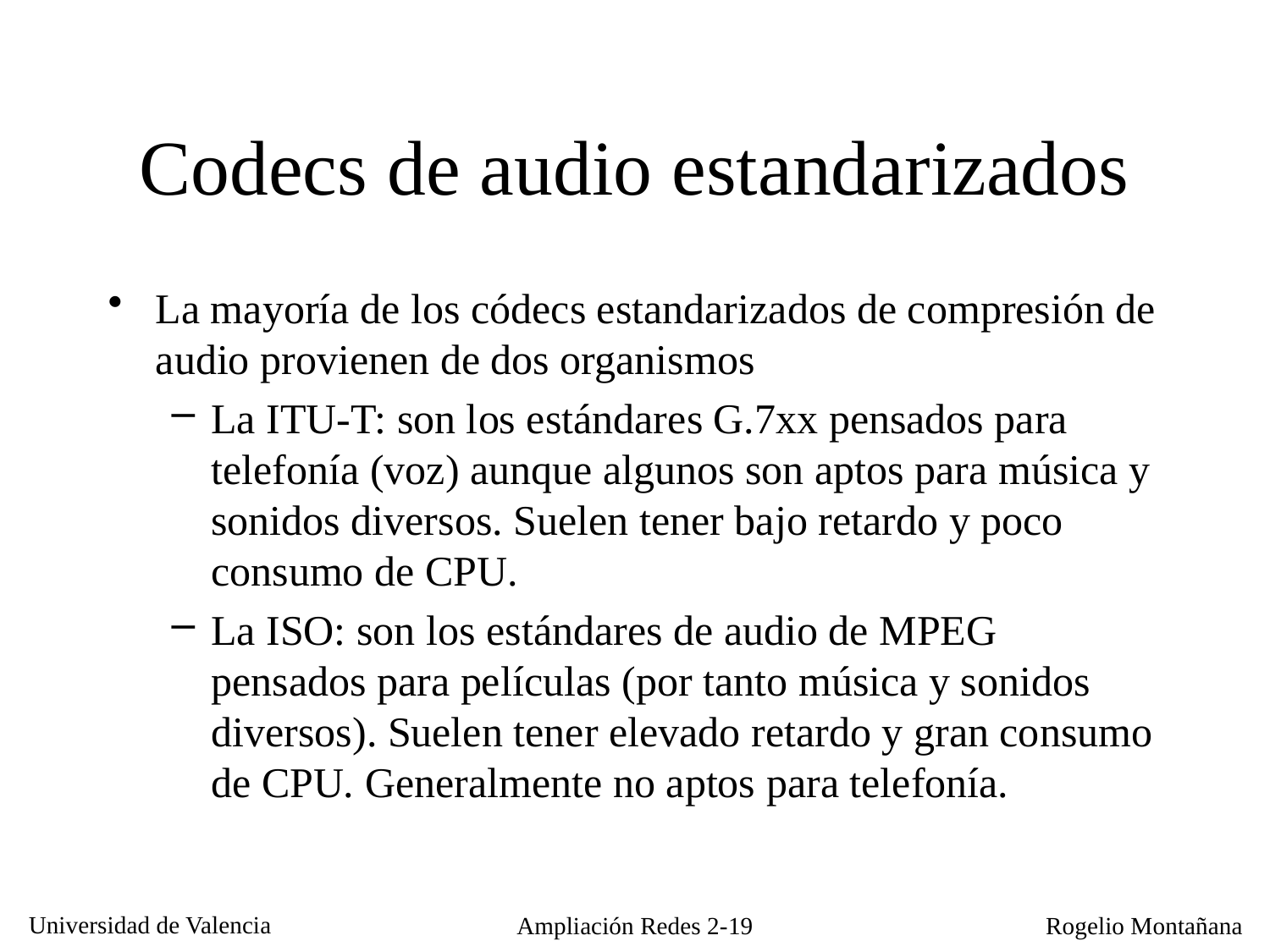

# Codecs de audio estandarizados
La mayoría de los códecs estandarizados de compresión de audio provienen de dos organismos
La ITU-T: son los estándares G.7xx pensados para telefonía (voz) aunque algunos son aptos para música y sonidos diversos. Suelen tener bajo retardo y poco consumo de CPU.
La ISO: son los estándares de audio de MPEG pensados para películas (por tanto música y sonidos diversos). Suelen tener elevado retardo y gran consumo de CPU. Generalmente no aptos para telefonía.
Ampliación Redes 2-19